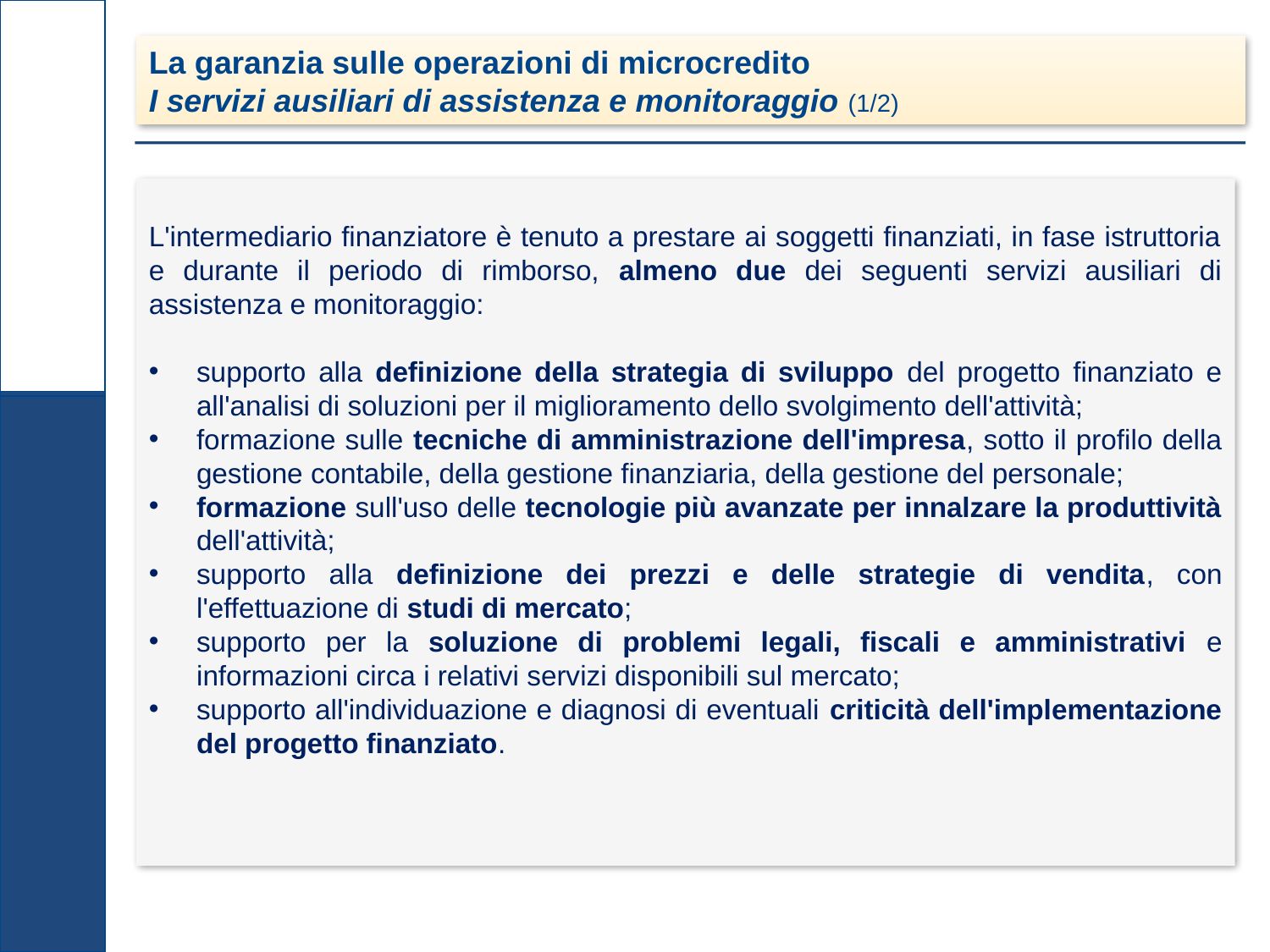

La garanzia sulle operazioni di microcredito
I servizi ausiliari di assistenza e monitoraggio (1/2)

L'intermediario finanziatore è tenuto a prestare ai soggetti finanziati, in fase istruttoria e durante il periodo di rimborso, almeno due dei seguenti servizi ausiliari di assistenza e monitoraggio:

supporto alla definizione della strategia di sviluppo del progetto finanziato e all'analisi di soluzioni per il miglioramento dello svolgimento dell'attività;
formazione sulle tecniche di amministrazione dell'impresa, sotto il profilo della gestione contabile, della gestione finanziaria, della gestione del personale;
formazione sull'uso delle tecnologie più avanzate per innalzare la produttività dell'attività;
supporto alla definizione dei prezzi e delle strategie di vendita, con l'effettuazione di studi di mercato;
supporto per la soluzione di problemi legali, fiscali e amministrativi e informazioni circa i relativi servizi disponibili sul mercato;
supporto all'individuazione e diagnosi di eventuali criticità dell'implementazione del progetto finanziato.